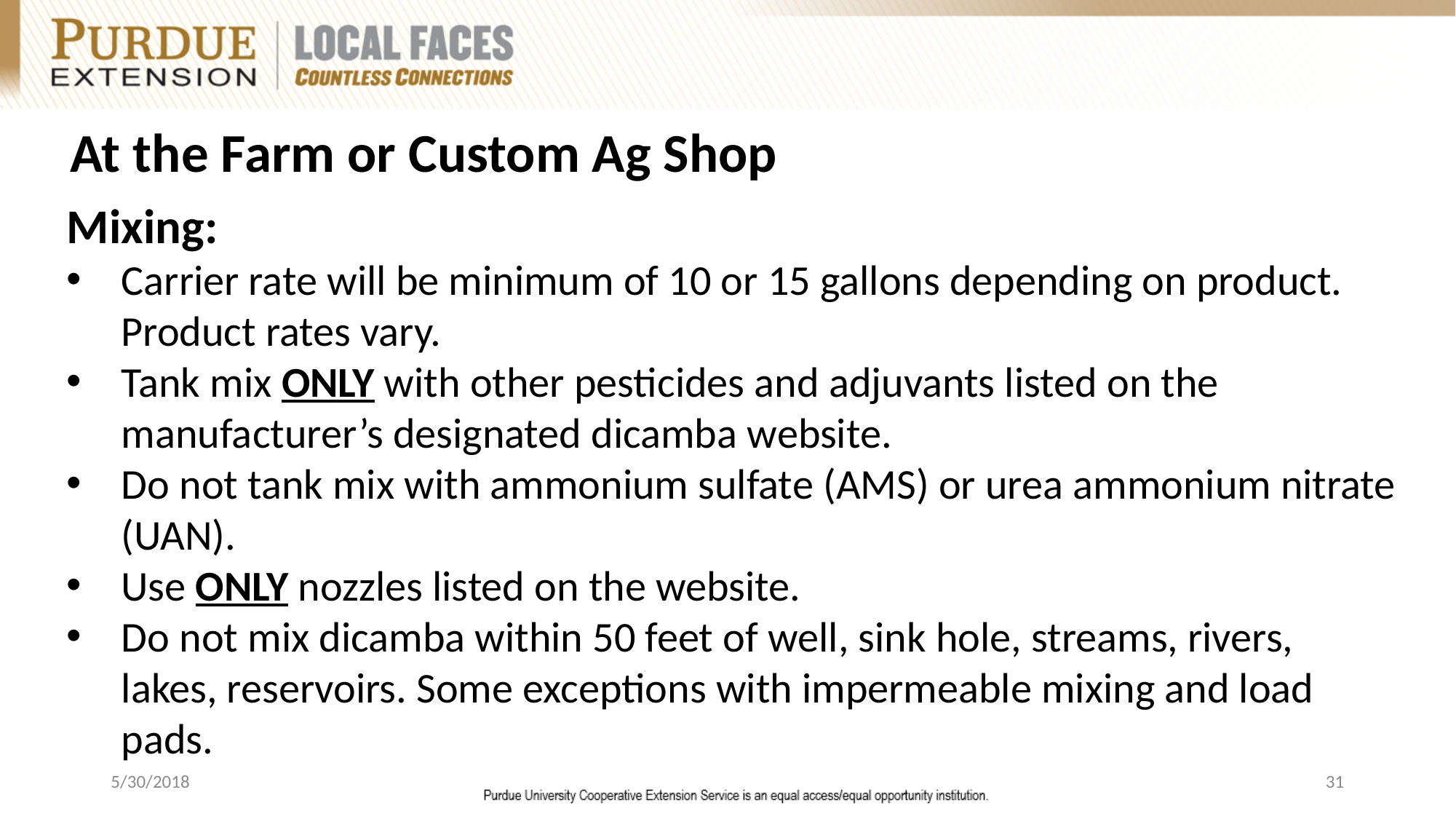

At the Farm or Custom Ag Shop
Mixing:
Carrier rate will be minimum of 10 or 15 gallons depending on product. Product rates vary.
Tank mix ONLY with other pesticides and adjuvants listed on the manufacturer’s designated dicamba website.
Do not tank mix with ammonium sulfate (AMS) or urea ammonium nitrate (UAN).
Use ONLY nozzles listed on the website.
Do not mix dicamba within 50 feet of well, sink hole, streams, rivers, lakes, reservoirs. Some exceptions with impermeable mixing and load pads.
5/30/2018
31